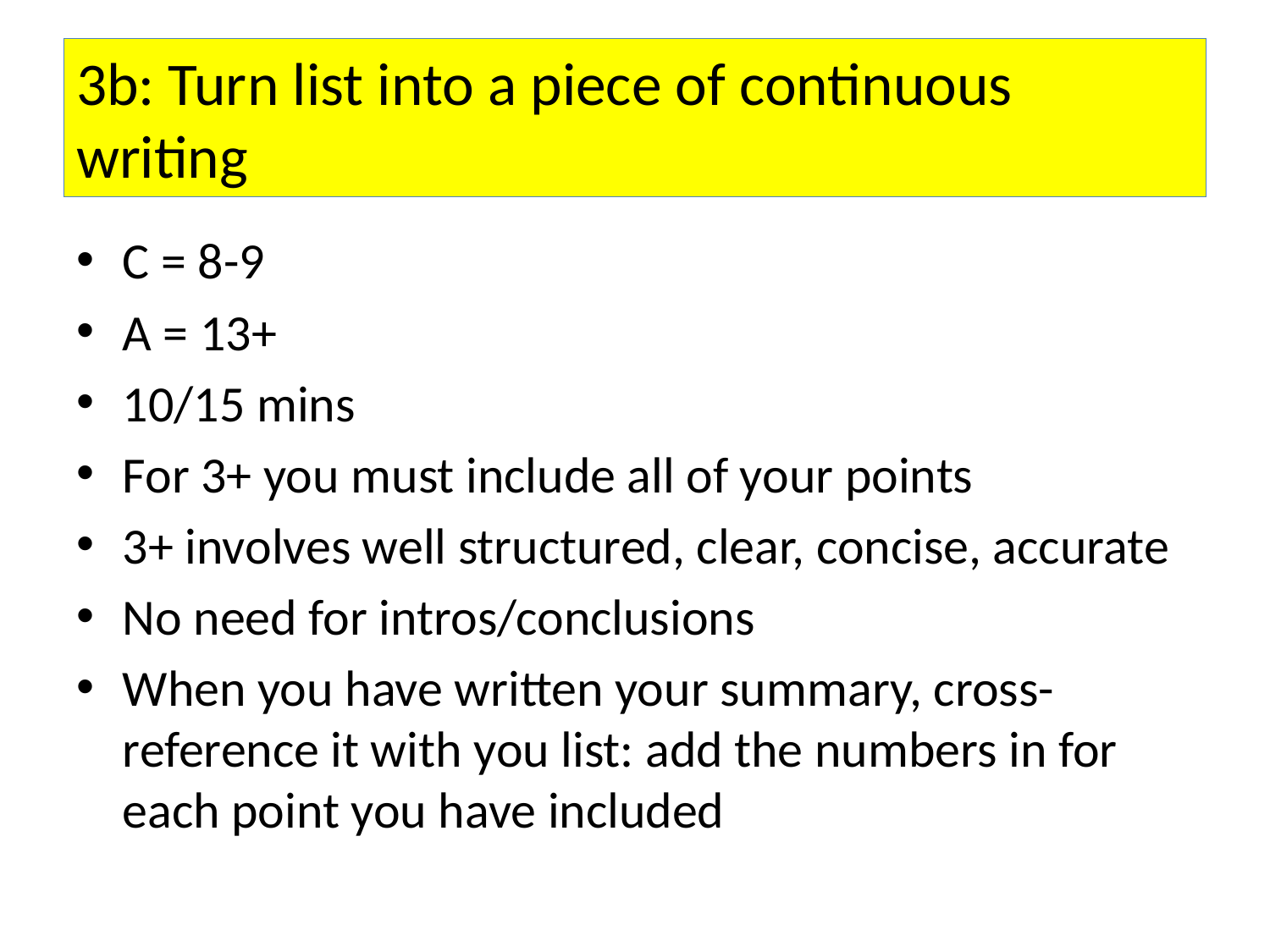

# 3b: Turn list into a piece of continuous writing
C = 8-9
A = 13+
10/15 mins
For 3+ you must include all of your points
3+ involves well structured, clear, concise, accurate
No need for intros/conclusions
When you have written your summary, cross-reference it with you list: add the numbers in for each point you have included